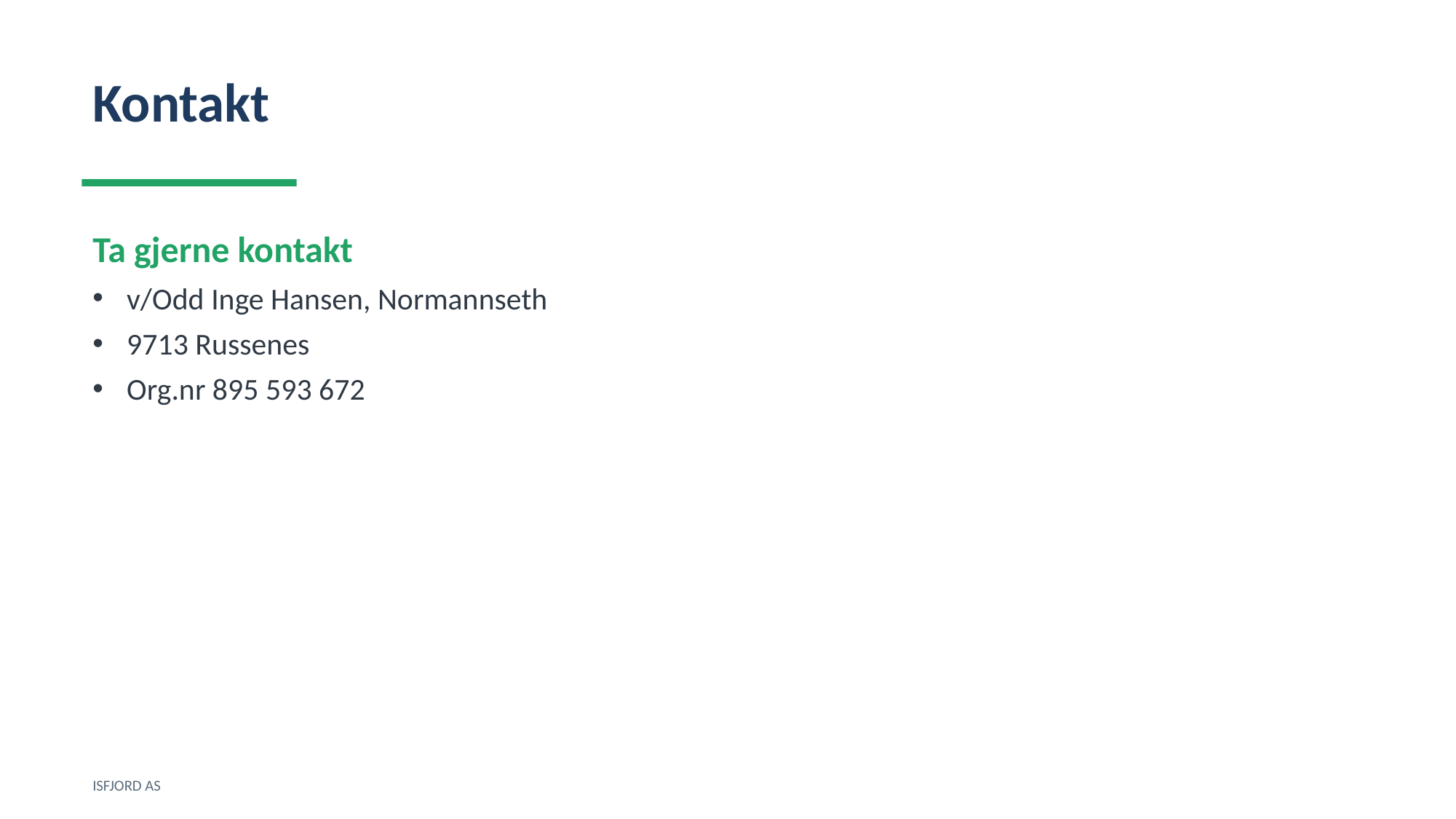

Kontakt

Ta gjerne kontakt
v/Odd Inge Hansen, Normannseth
9713 Russenes
Org.nr 895 593 672
ISFJORD AS